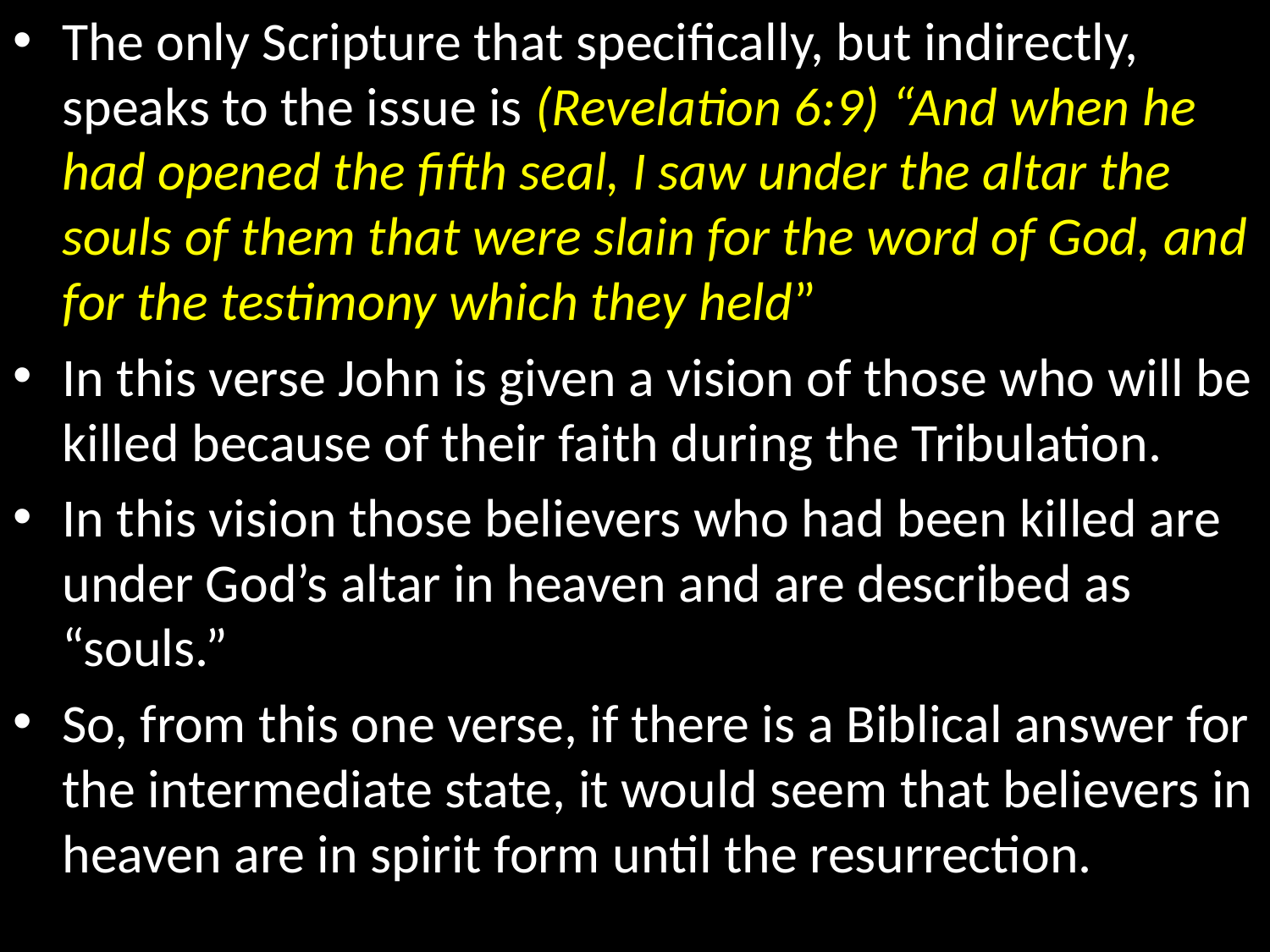

The only Scripture that specifically, but indirectly, speaks to the issue is (Revelation 6:9) “And when he had opened the fifth seal, I saw under the altar the souls of them that were slain for the word of God, and for the testimony which they held”
In this verse John is given a vision of those who will be killed because of their faith during the Tribulation.
In this vision those believers who had been killed are under God’s altar in heaven and are described as “souls.”
So, from this one verse, if there is a Biblical answer for the intermediate state, it would seem that believers in heaven are in spirit form until the resurrection.